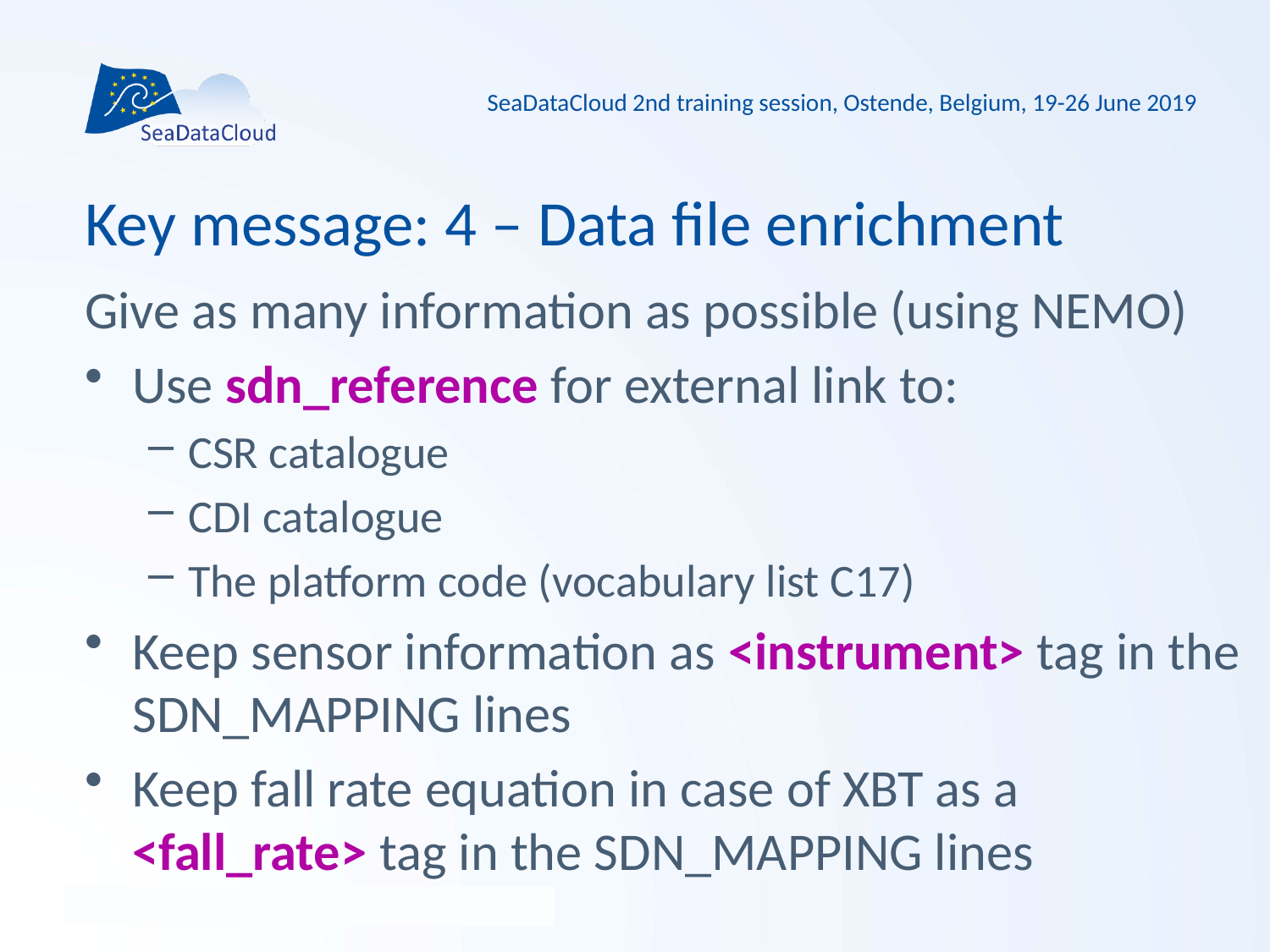

SeaDataCloud 2nd training session, Ostende, Belgium, 19-26 June 2019
# Key message: 4 – Data file enrichment
Give as many information as possible (using NEMO)
Use sdn_reference for external link to:
CSR catalogue
CDI catalogue
The platform code (vocabulary list C17)
Keep sensor information as <instrument> tag in the SDN_MAPPING lines
Keep fall rate equation in case of XBT as a <fall_rate> tag in the SDN_MAPPING lines